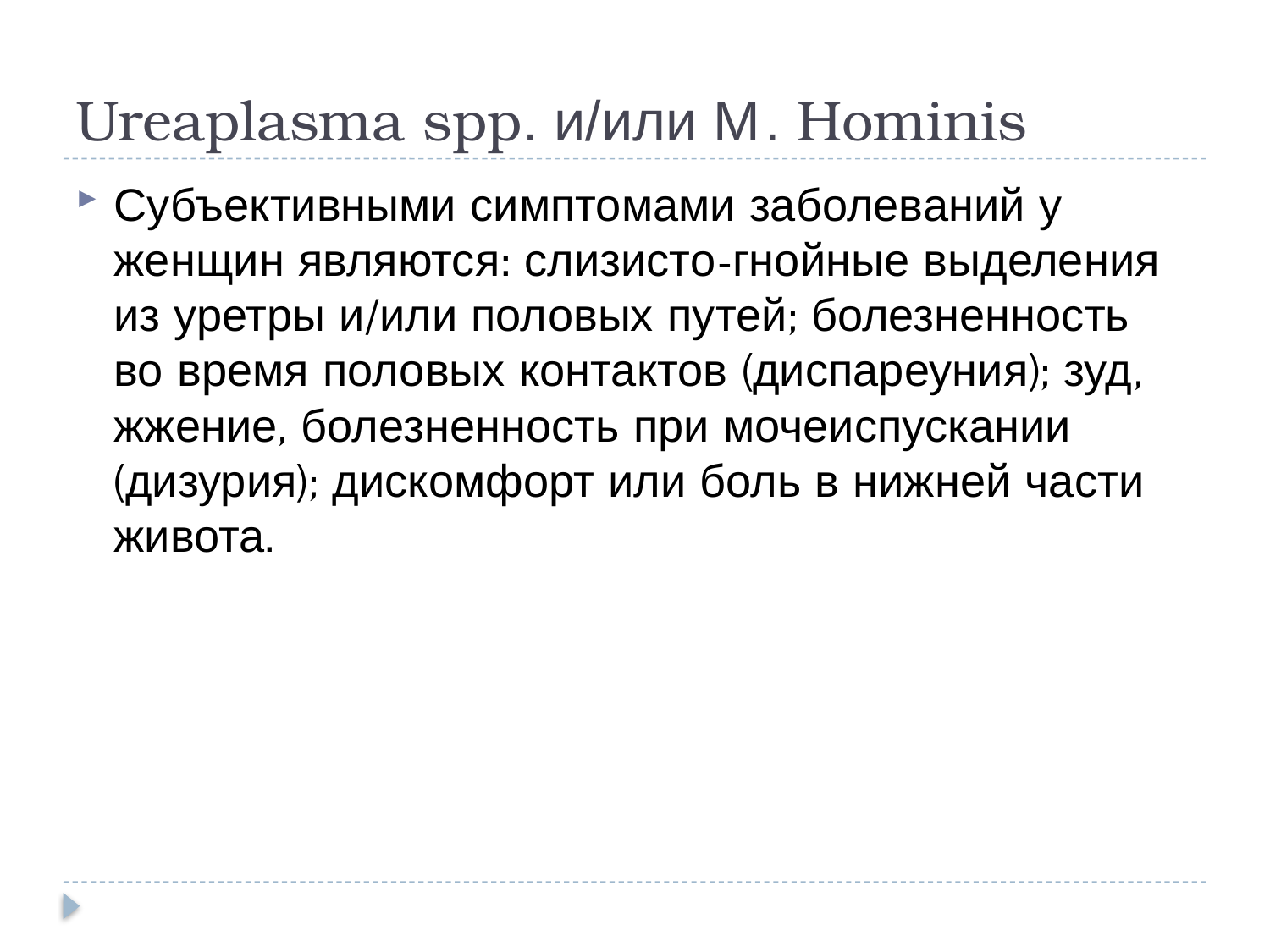

# Ureaplasma spp. и/или M. Hominis
Субъективными симптомами заболеваний у женщин являются: слизисто-гнойные выделения из уретры и/или половых путей; болезненность во время половых контактов (диспареуния); зуд, жжение, болезненность при мочеиспускании (дизурия); дискомфорт или боль в нижней части живота.